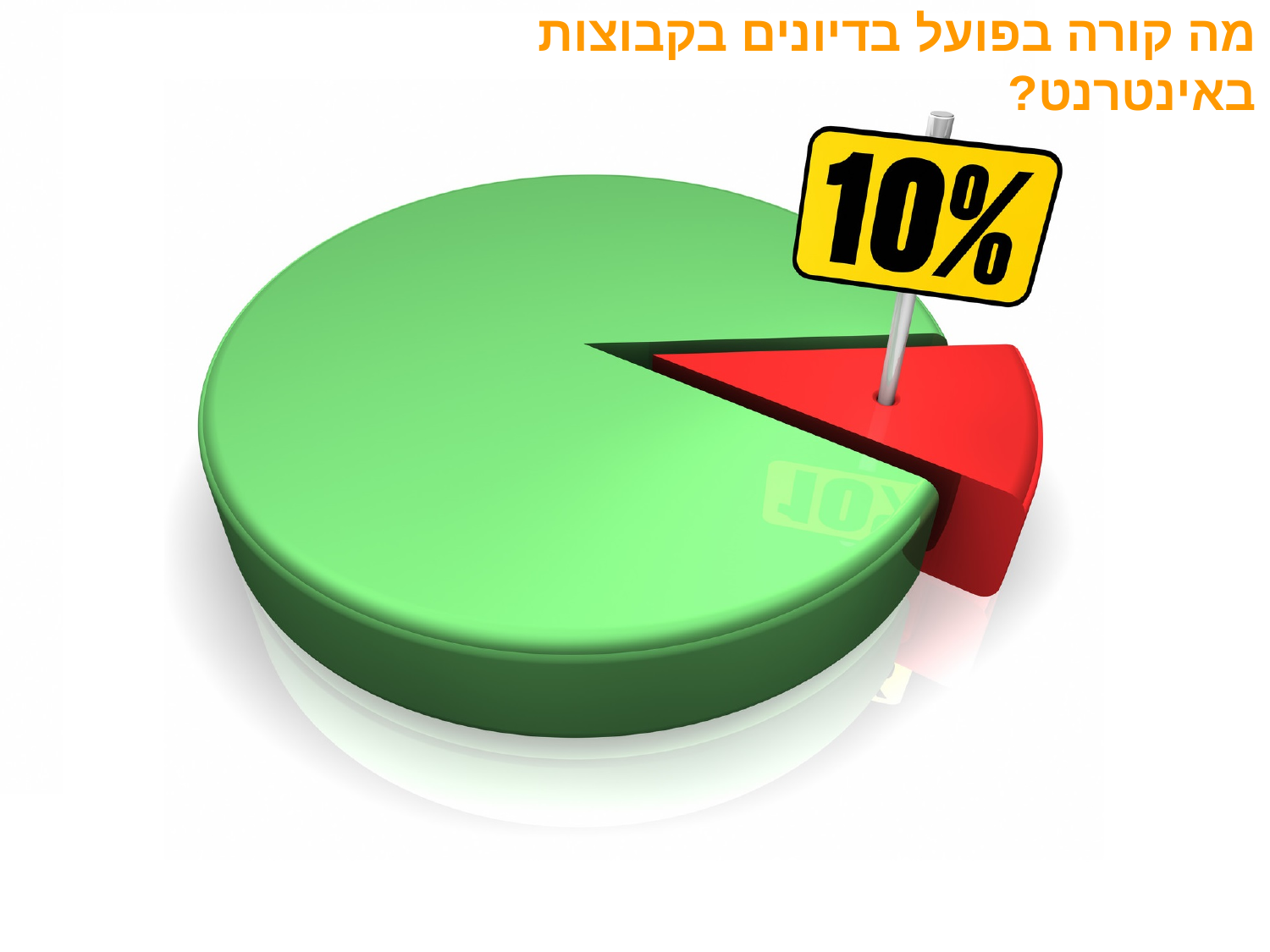

# מה קורה בפועל בדיונים בקבוצות באינטרנט?